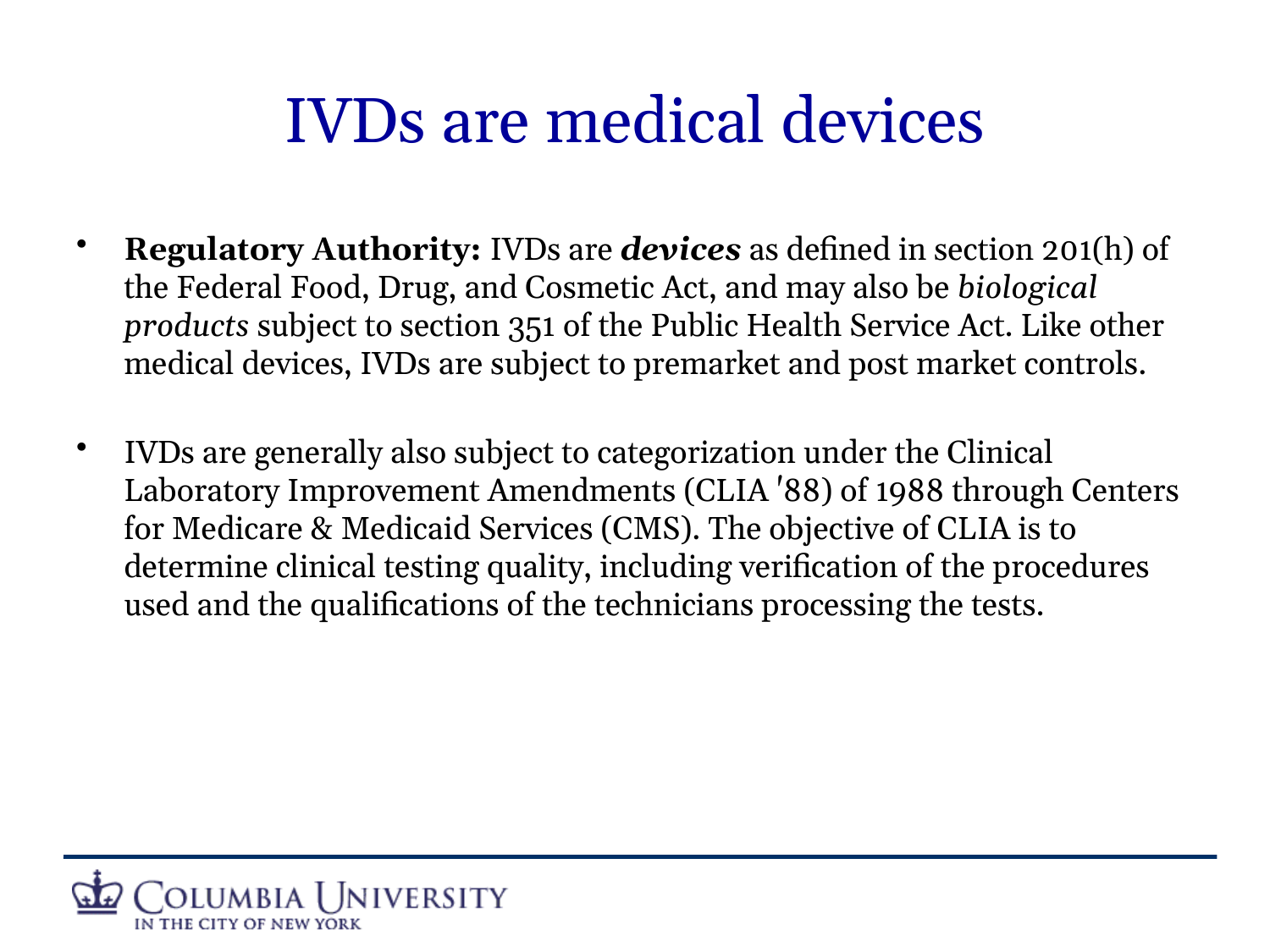

# IVDs are medical devices
Regulatory Authority: IVDs are devices as defined in section 201(h) of the Federal Food, Drug, and Cosmetic Act, and may also be biological products subject to section 351 of the Public Health Service Act. Like other medical devices, IVDs are subject to premarket and post market controls.

IVDs are generally also subject to categorization under the Clinical Laboratory Improvement Amendments (CLIA '88) of 1988 through Centers for Medicare & Medicaid Services (CMS). The objective of CLIA is to determine clinical testing quality, including verification of the procedures used and the qualifications of the technicians processing the tests.